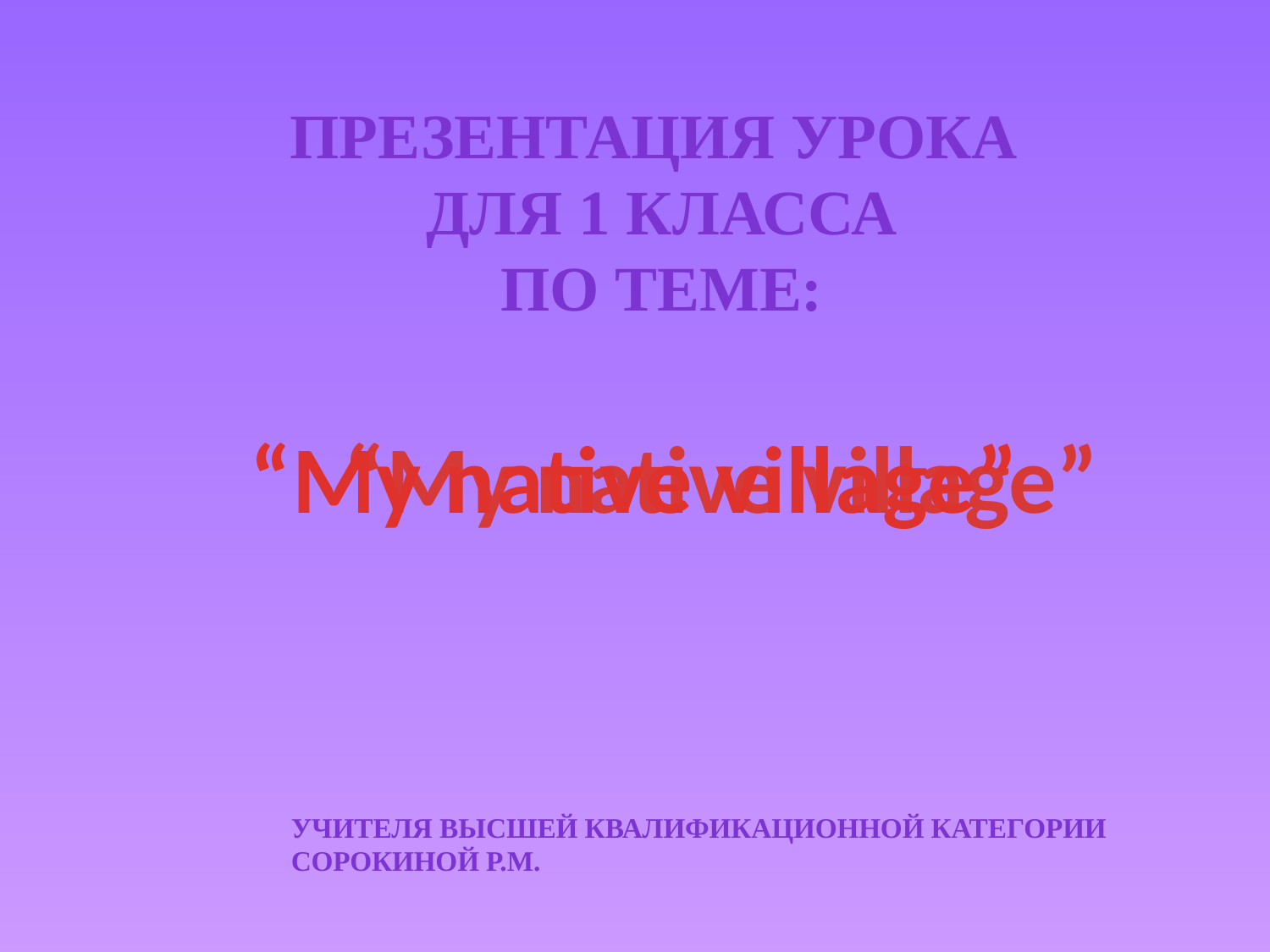

Презентация урока
для 1 класса
По теме:

“My native village”
“My native village”
Учителя высшей квалификационной категории
Сорокиной Р.М.